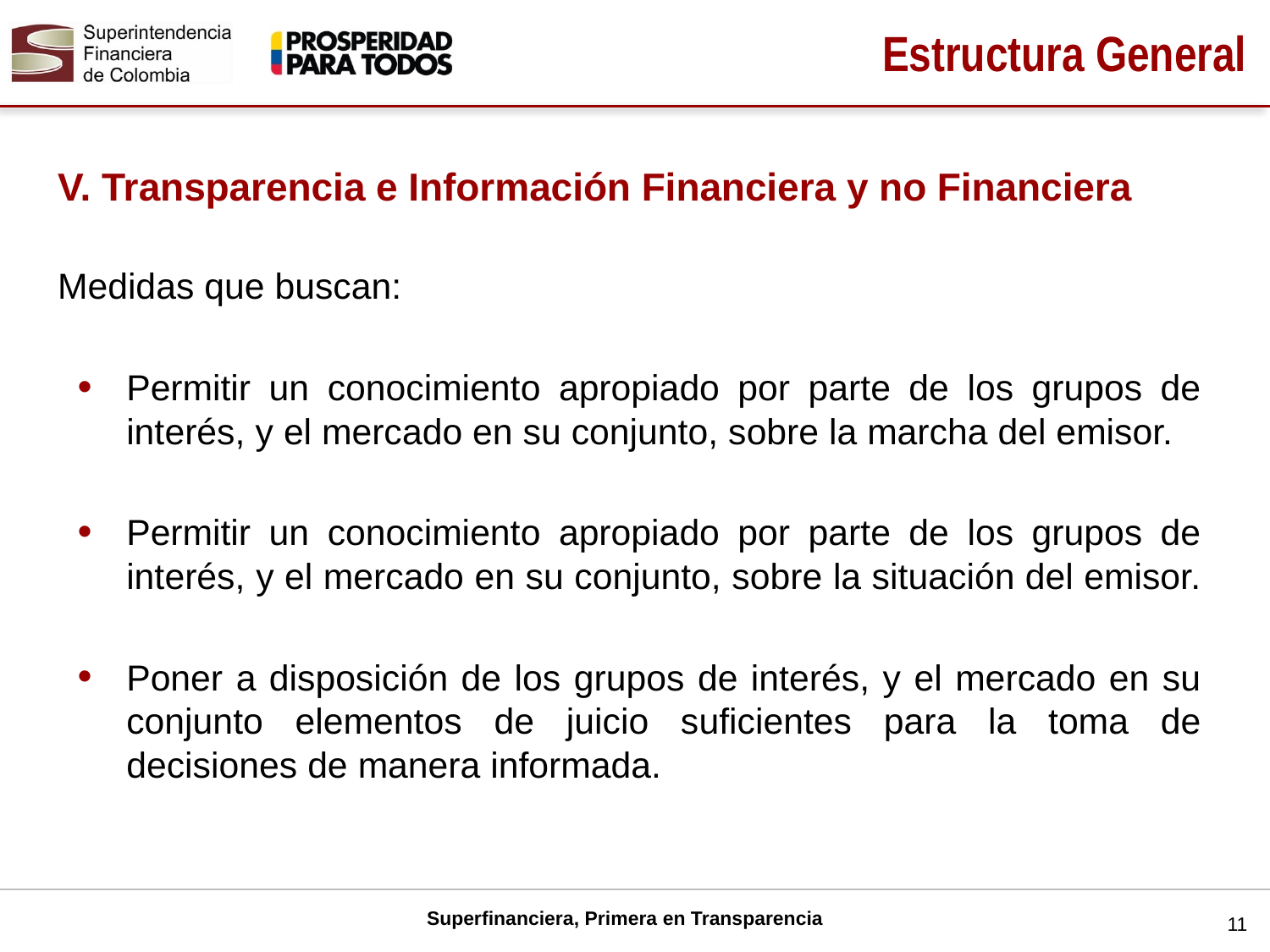

# Estructura General
V. Transparencia e Información Financiera y no Financiera

Medidas que buscan:

Permitir un conocimiento apropiado por parte de los grupos de interés, y el mercado en su conjunto, sobre la marcha del emisor.

Permitir un conocimiento apropiado por parte de los grupos de interés, y el mercado en su conjunto, sobre la situación del emisor.

Poner a disposición de los grupos de interés, y el mercado en su conjunto elementos de juicio suficientes para la toma de decisiones de manera informada.
11